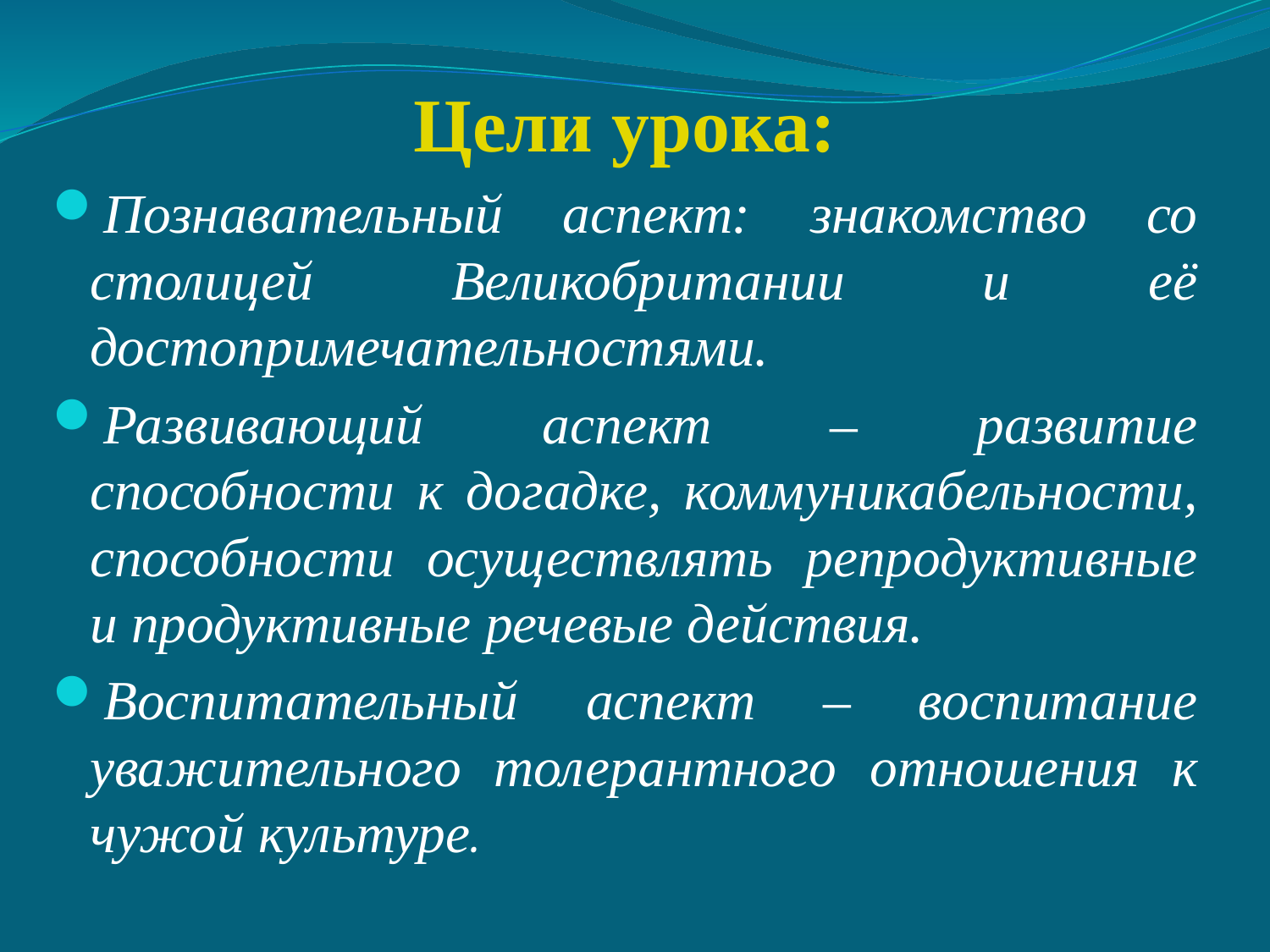

Цели урока:
Познавательный аспект: знакомство со столицей Великобритании и её достопримечательностями.
Развивающий аспект – развитие способности к догадке, коммуникабельности, способности осуществлять репродуктивные и продуктивные речевые действия.
Воспитательный аспект – воспитание уважительного толерантного отношения к чужой культуре.